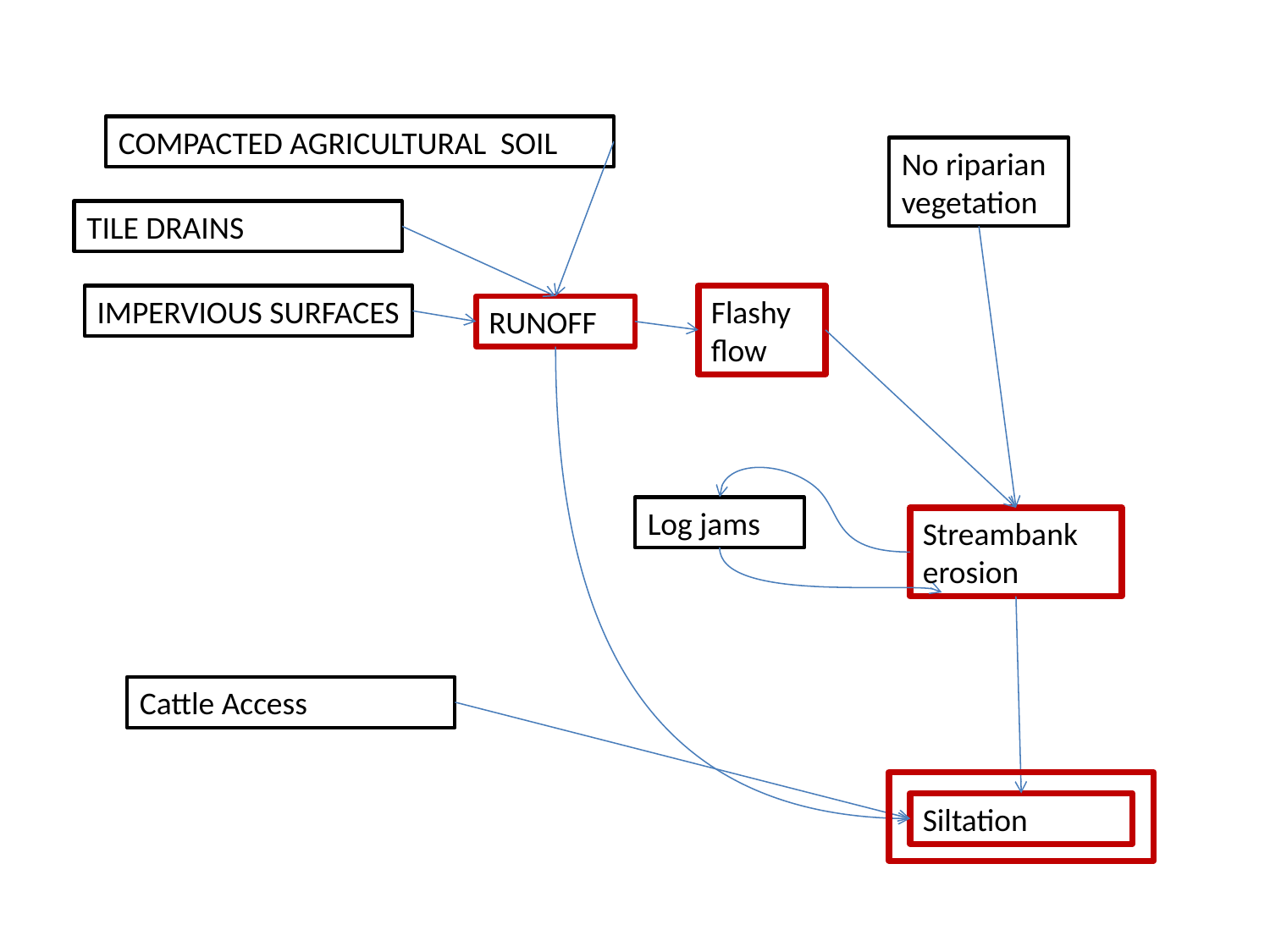

COMPACTED AGRICULTURAL  SOIL
No riparian vegetation
TILE DRAINS
IMPERVIOUS SURFACES
Flashy flow
RUNOFF
Log jams
Streambank erosion
Cattle Access

Siltation